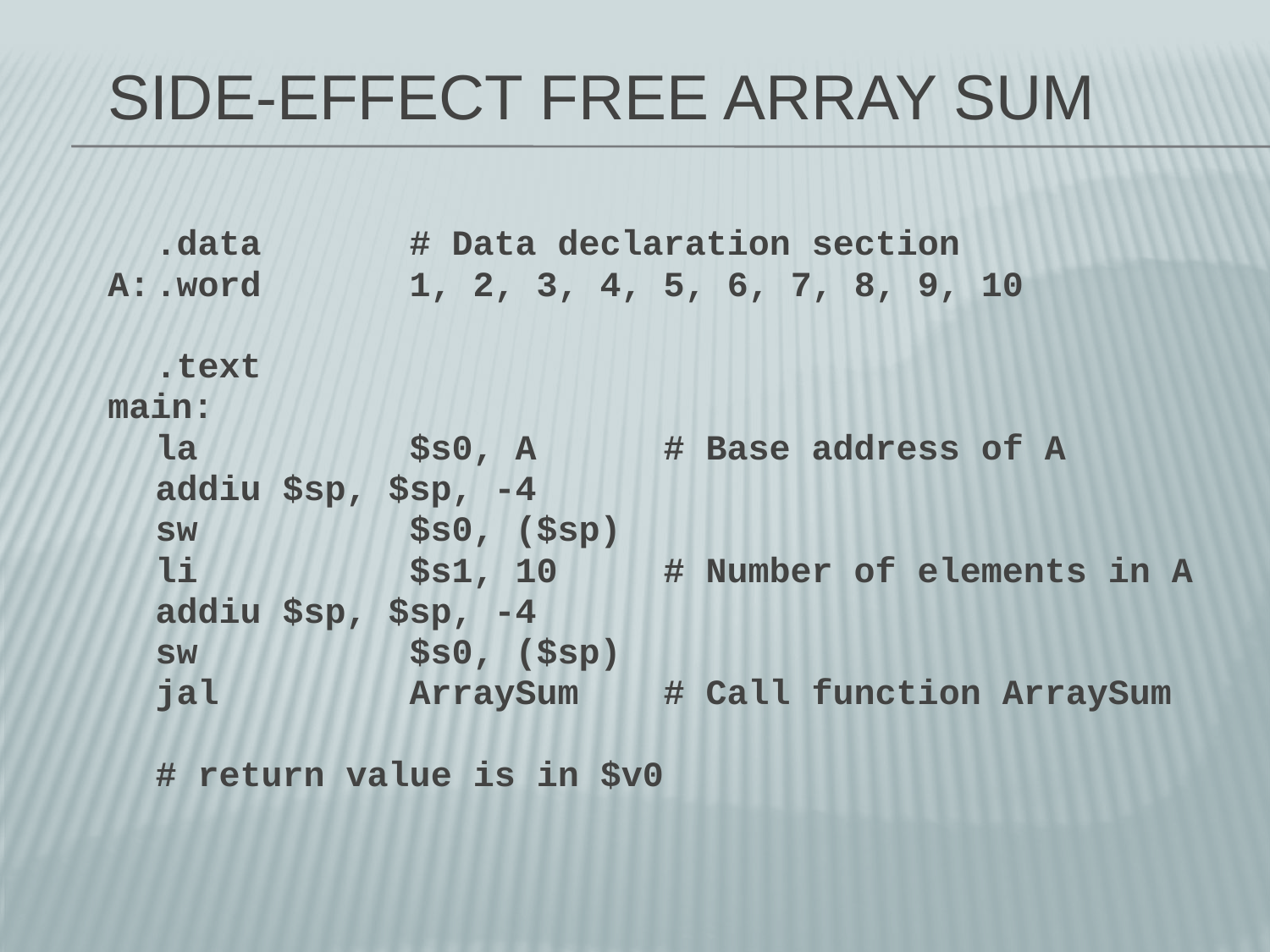

# Side-effect Free Array Sum
	.data		# Data declaration section
A:	.word		1, 2, 3, 4, 5, 6, 7, 8, 9, 10

	.text
main:
	la		$s0, A	# Base address of A
	addiu	$sp, $sp, -4
	sw		$s0, ($sp)
	li		$s1, 10	# Number of elements in A
	addiu	$sp, $sp, -4
	sw		$s0, ($sp)
	jal		ArraySum	# Call function ArraySum

	# return value is in $v0